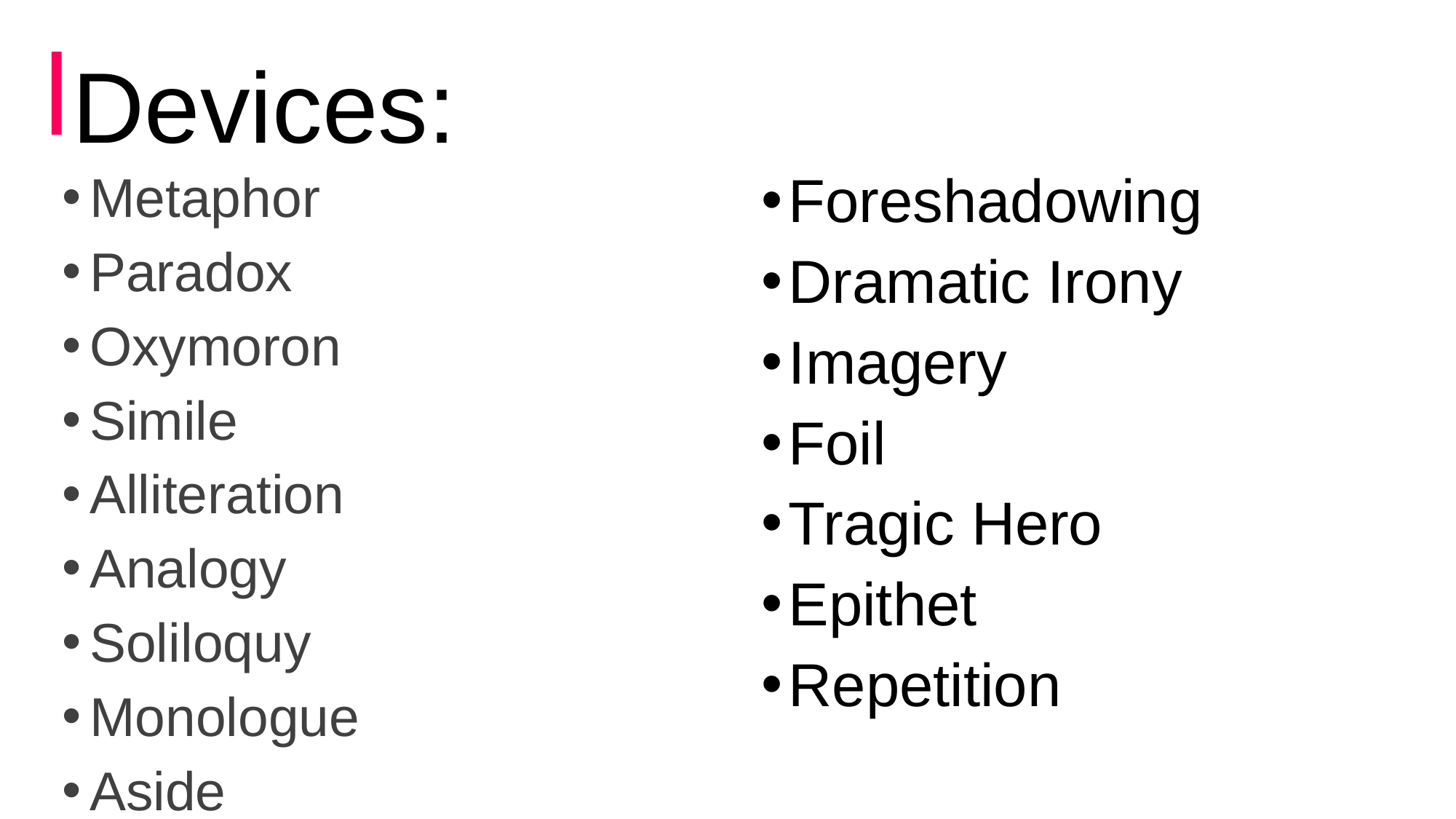

# Devices:
Metaphor
Paradox
Oxymoron
Simile
Alliteration
Analogy
Soliloquy
Monologue
Aside
Foreshadowing
Dramatic Irony
Imagery
Foil
Tragic Hero
Epithet
Repetition